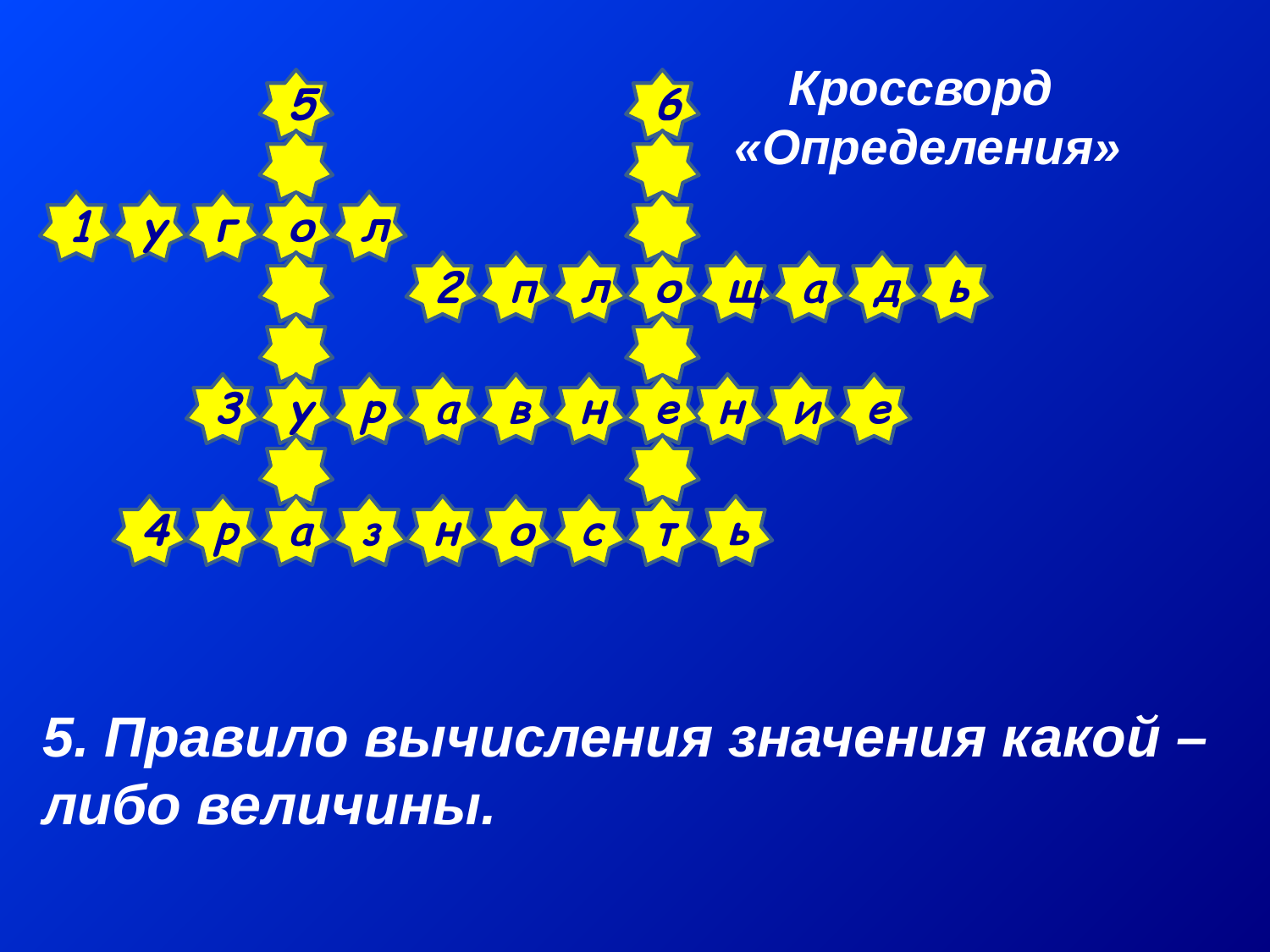

Кроссворд
«Определения»
5
6

1
у
г
о
л

2
п
л
о
щ
а
д
ь

3
у
р
а
в
н
е
н
и
е

4
р
а
з
н
о
с
т
ь
5. Правило вычисления значения какой –либо величины.